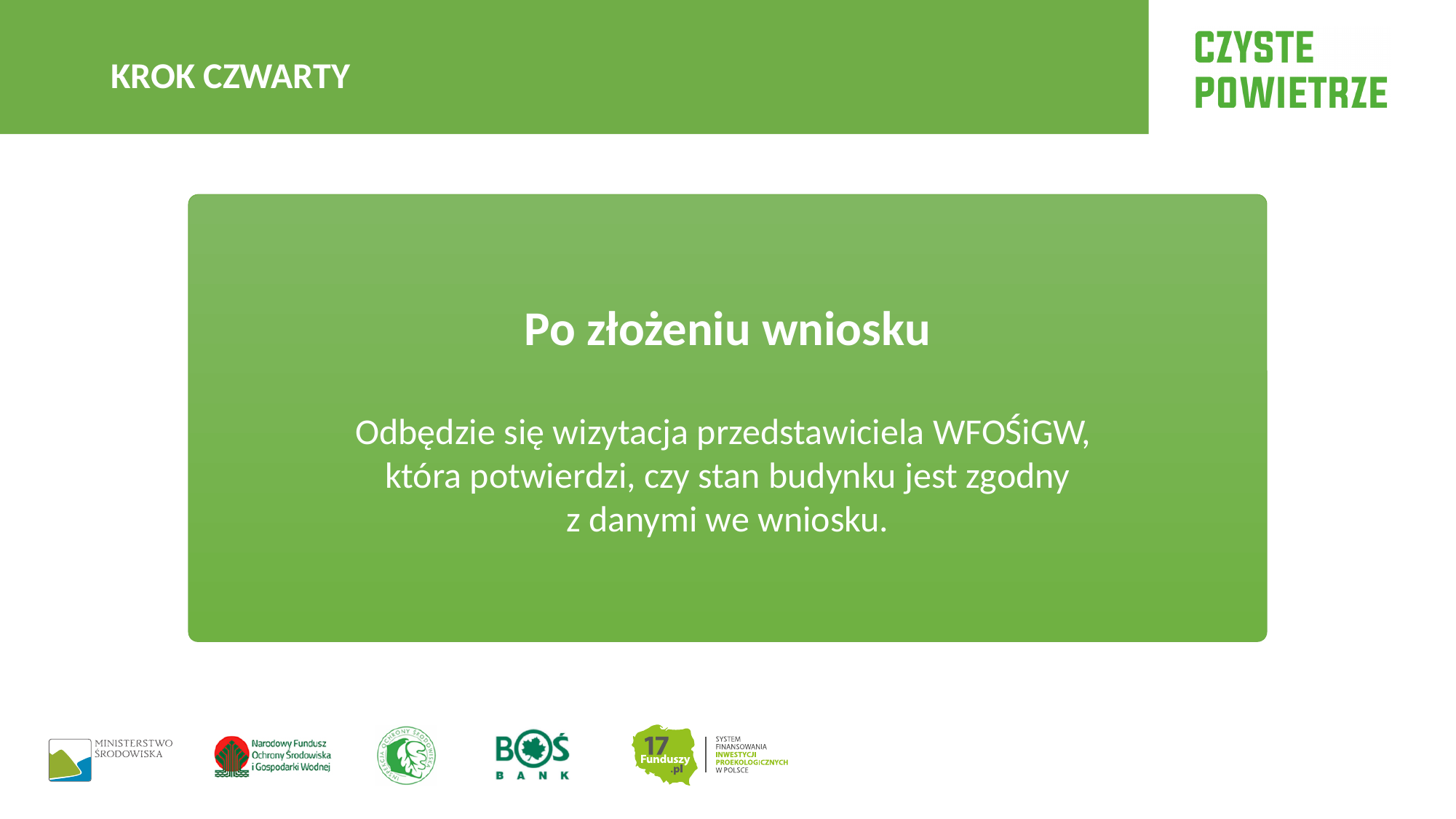

KROK CZWARTY
Po złożeniu wniosku

Odbędzie się wizytacja przedstawiciela WFOŚiGW,
która potwierdzi, czy stan budynku jest zgodny
z danymi we wniosku.